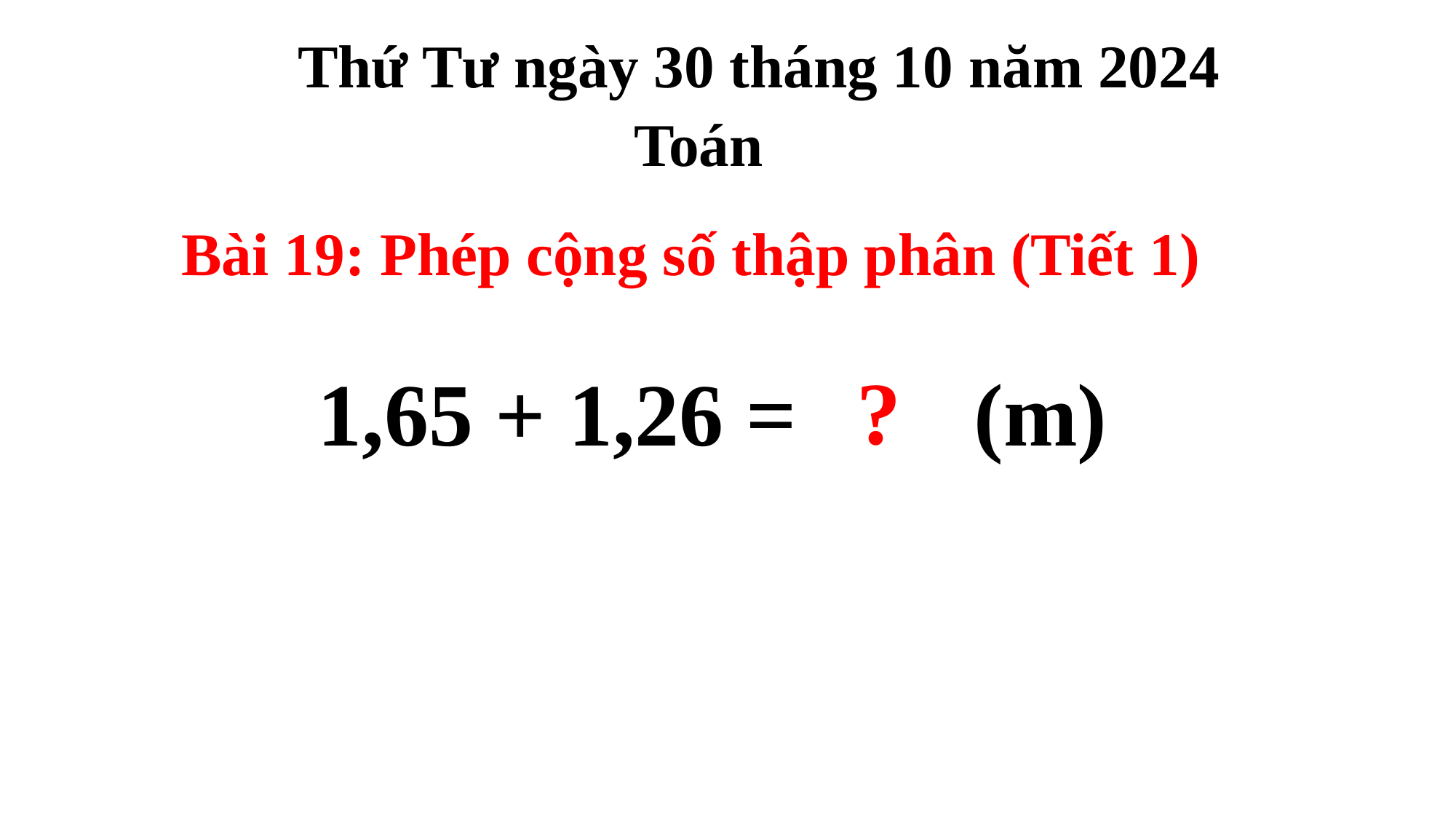

Thứ Tư ngày 30 tháng 10 năm 2024
Toán
Bài 19: Phép cộng số thập phân (Tiết 1)

?
# 1,65 + 1,26 =        (m)